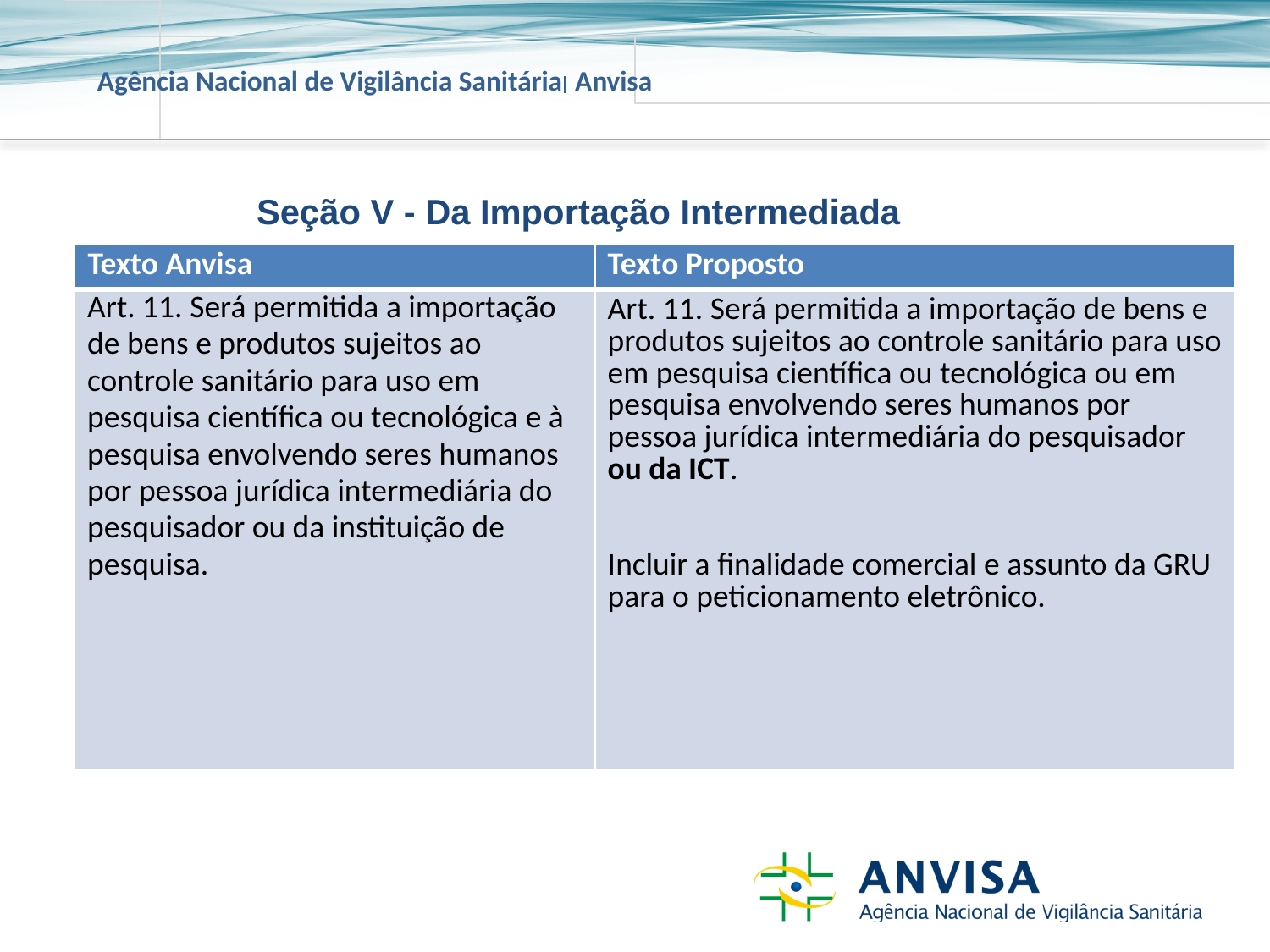

Seção V - Da Importação Intermediada
| Texto Anvisa | Texto Proposto |
| --- | --- |
| Art. 11. Será permitida a importação de bens e produtos sujeitos ao controle sanitário para uso em pesquisa científica ou tecnológica e à pesquisa envolvendo seres humanos por pessoa jurídica intermediária do pesquisador ou da instituição de pesquisa. | Art. 11. Será permitida a importação de bens e produtos sujeitos ao controle sanitário para uso em pesquisa científica ou tecnológica ou em pesquisa envolvendo seres humanos por pessoa jurídica intermediária do pesquisador ou da ICT. Incluir a finalidade comercial e assunto da GRU para o peticionamento eletrônico. |